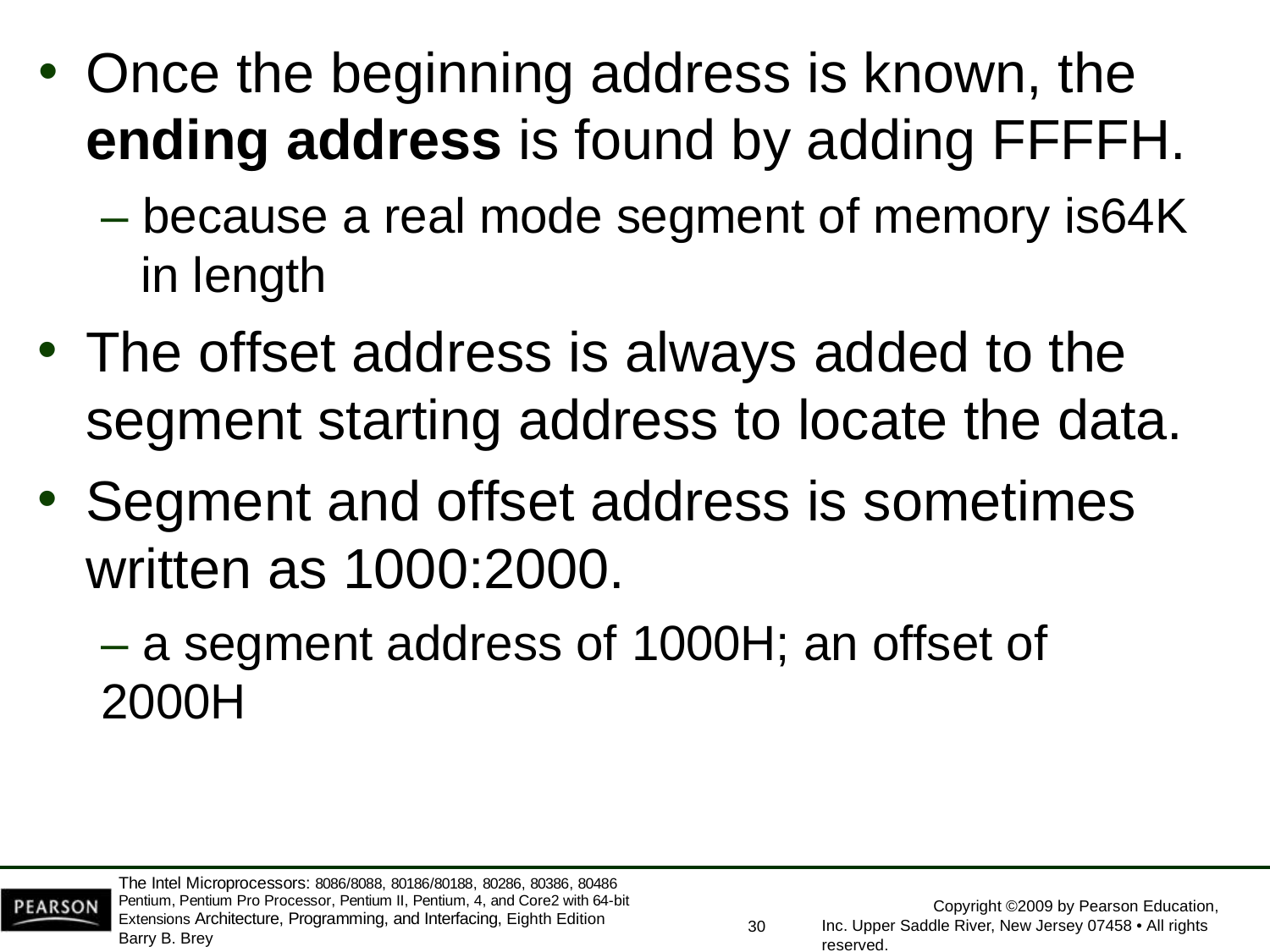

Once the beginning address is known, the
ending address is found by adding FFFFH.
– because a real mode segment of memory is64K in length

The offset address is always added to the
segment starting address to locate the data.

Segment and offset address is sometimes
written as 1000:2000.

– a segment address of 1000H; an offset of 2000H
The Intel Microprocessors: 8086/8088, 80186/80188, 80286, 80386, 80486 Pentium, Pentium Pro Processor, Pentium II, Pentium, 4, and Core2 with 64-bit Extensions Architecture, Programming, and Interfacing, Eighth Edition
Barry B. Brey

Copyright ©2009 by Pearson Education, Inc. Upper Saddle River, New Jersey 07458 • All rights reserved.
30